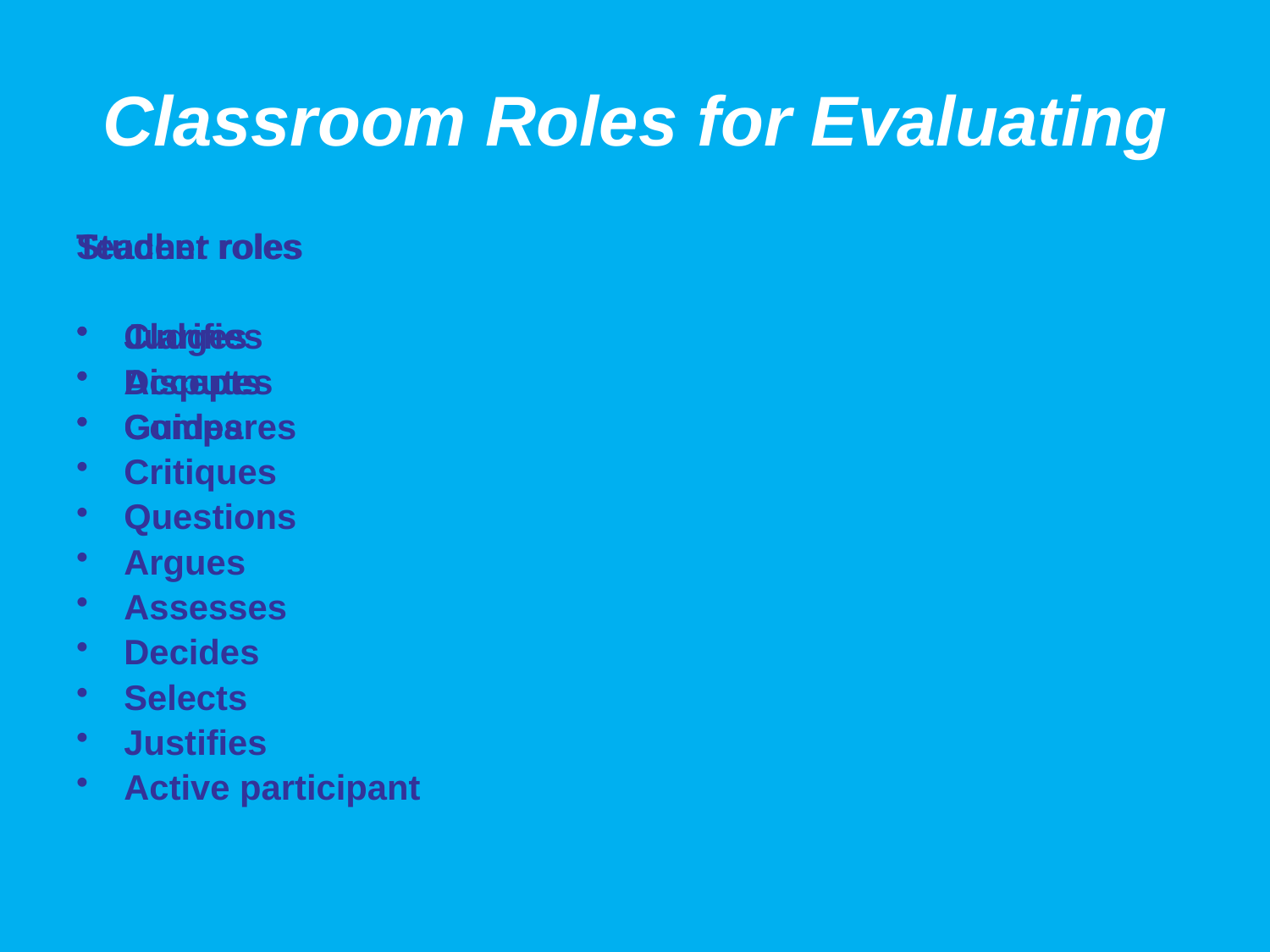

# Classroom Roles for Evaluating
Teacher roles

Clarifies
Accepts
Guides
Student roles

Judges
Disputes
Compares
Critiques
Questions
Argues
Assesses
Decides
Selects
Justifies
Active participant